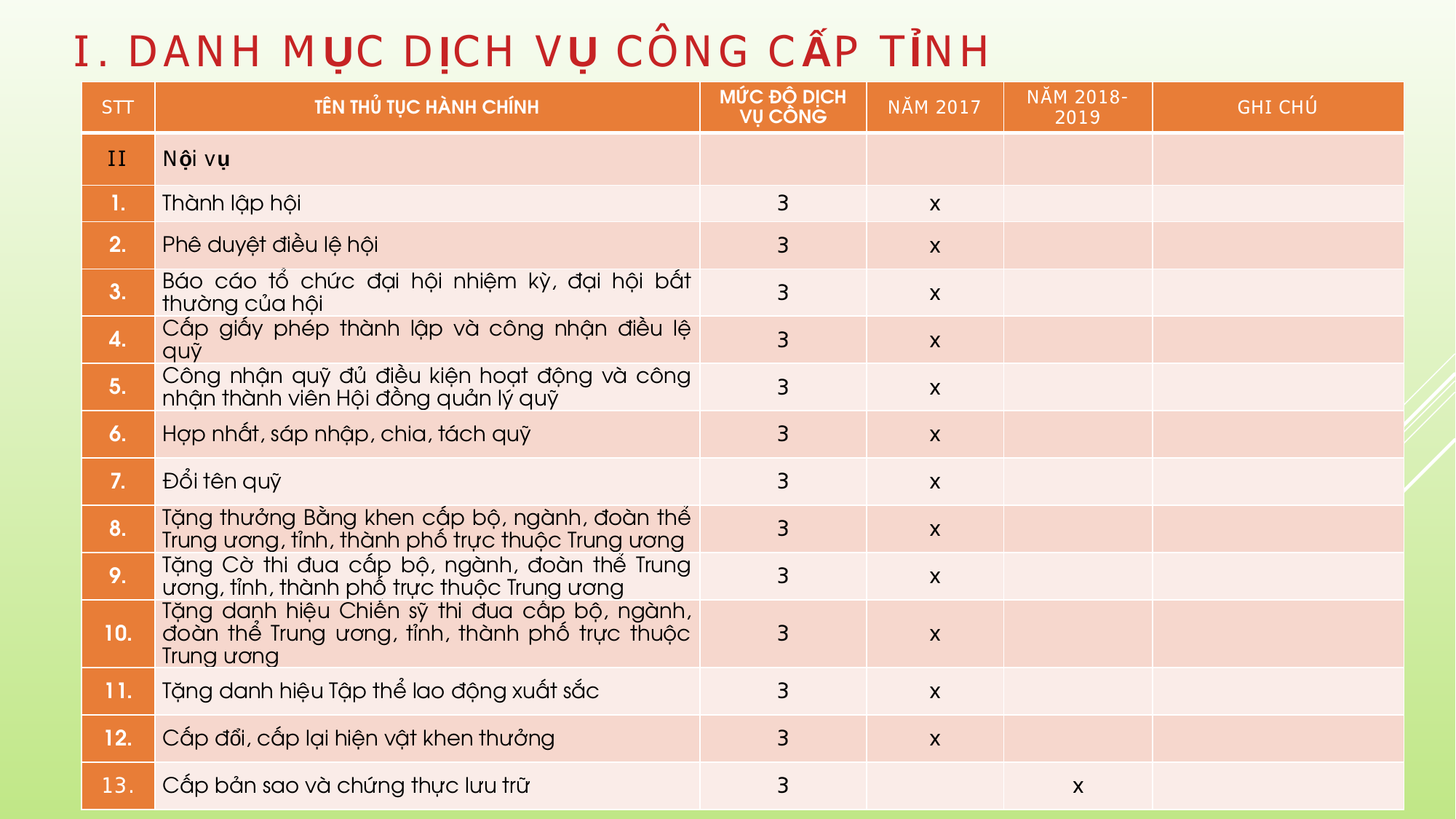

| STT | TÊN THỦ TỤC HÀNH CHÍNH | MỨC ĐỘ DỊCH VỤ CÔNG | NĂM 2017 | NĂM 2018-2019 | GHI CHÚ |
| --- | --- | --- | --- | --- | --- |
| II | Nội vụ |  |  |  |  |
| 1. | Thành lập hội | 3 | x |  |  |
| 2. | Phê duyệt điều lệ hội | 3 | x |  |  |
| 3. | Báo cáo tổ chức đại hội nhiệm kỳ, đại hội bất thường của hội | 3 | x |  |  |
| 4. | Cấp giấy phép thành lập và công nhận điều lệ quỹ | 3 | x |  |  |
| 5. | Công nhận quỹ đủ điều kiện hoạt động và công nhận thành viên Hội đồng quản lý quỹ | 3 | x |  |  |
| 6. | Hợp nhất, sáp nhập, chia, tách quỹ | 3 | x |  |  |
| 7. | Đổi tên quỹ | 3 | x |  |  |
| 8. | Tặng thưởng Bằng khen cấp bộ, ngành, đoàn thể Trung ương, tỉnh, thành phố trực thuộc Trung ương | 3 | x |  |  |
| 9. | Tặng Cờ thi đua cấp bộ, ngành, đoàn thể Trung ương, tỉnh, thành phố trực thuộc Trung ương | 3 | x |  |  |
| 10. | Tặng danh hiệu Chiến sỹ thi đua cấp bộ, ngành, đoàn thể Trung ương, tỉnh, thành phố trực thuộc Trung ương | 3 | x |  |  |
| 11. | Tặng danh hiệu Tập thể lao động xuất sắc | 3 | x |  |  |
| 12. | Cấp đổi, cấp lại hiện vật khen thưởng | 3 | x |  |  |
| 13. | Cấp bản sao và chứng thực lưu trữ | 3 |  | x |  |
#